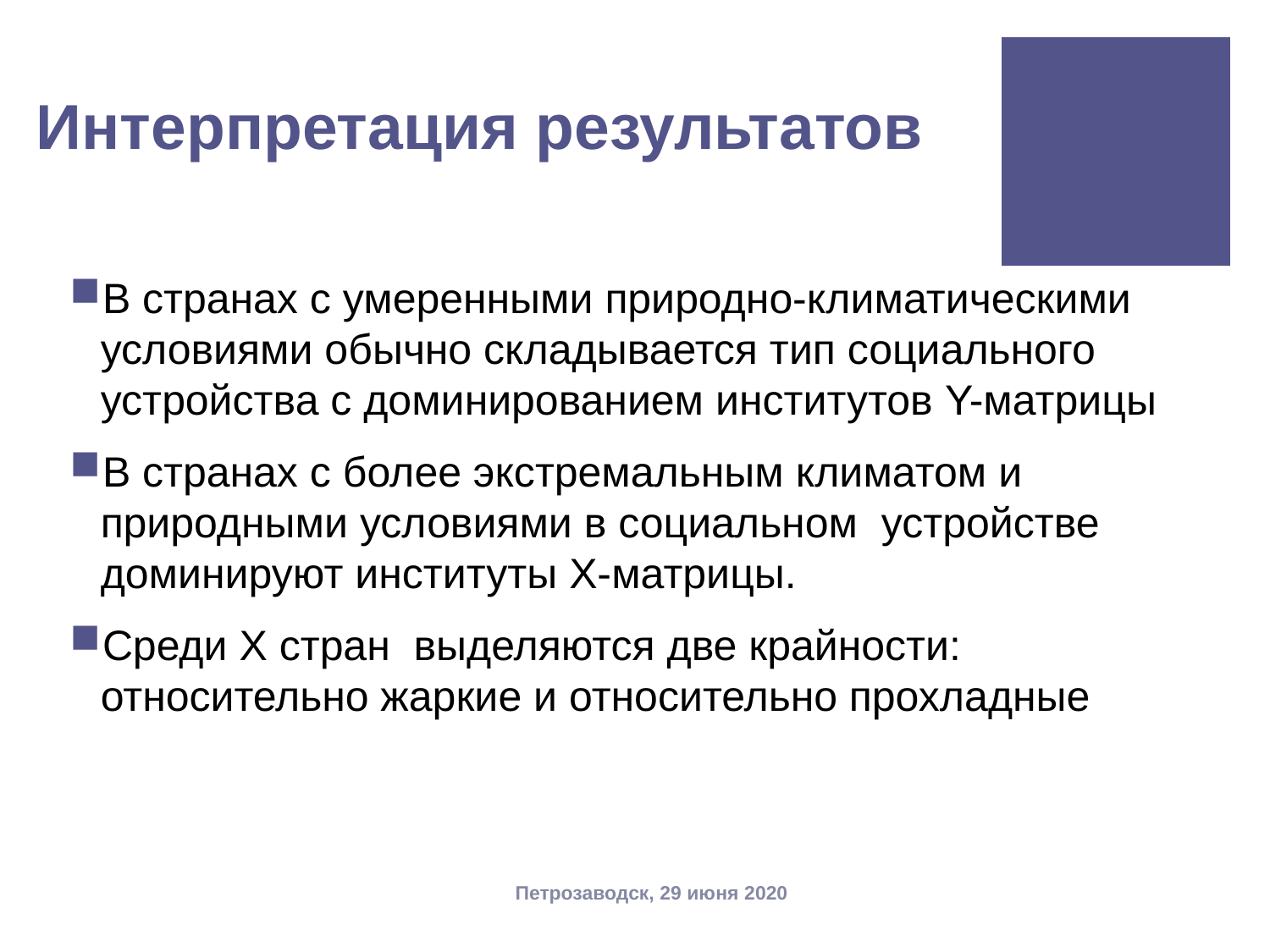

# Интерпретация результатов
В странах с умеренными природно-климатическими условиями обычно складывается тип социального устройства с доминированием институтов Y-матрицы
В странах с более экстремальным климатом и природными условиями в социальном  устройстве доминируют институты Х-матрицы.
Среди Х стран  выделяются две крайности: относительно жаркие и относительно прохладные
Петрозаводск, 29 июня 2020